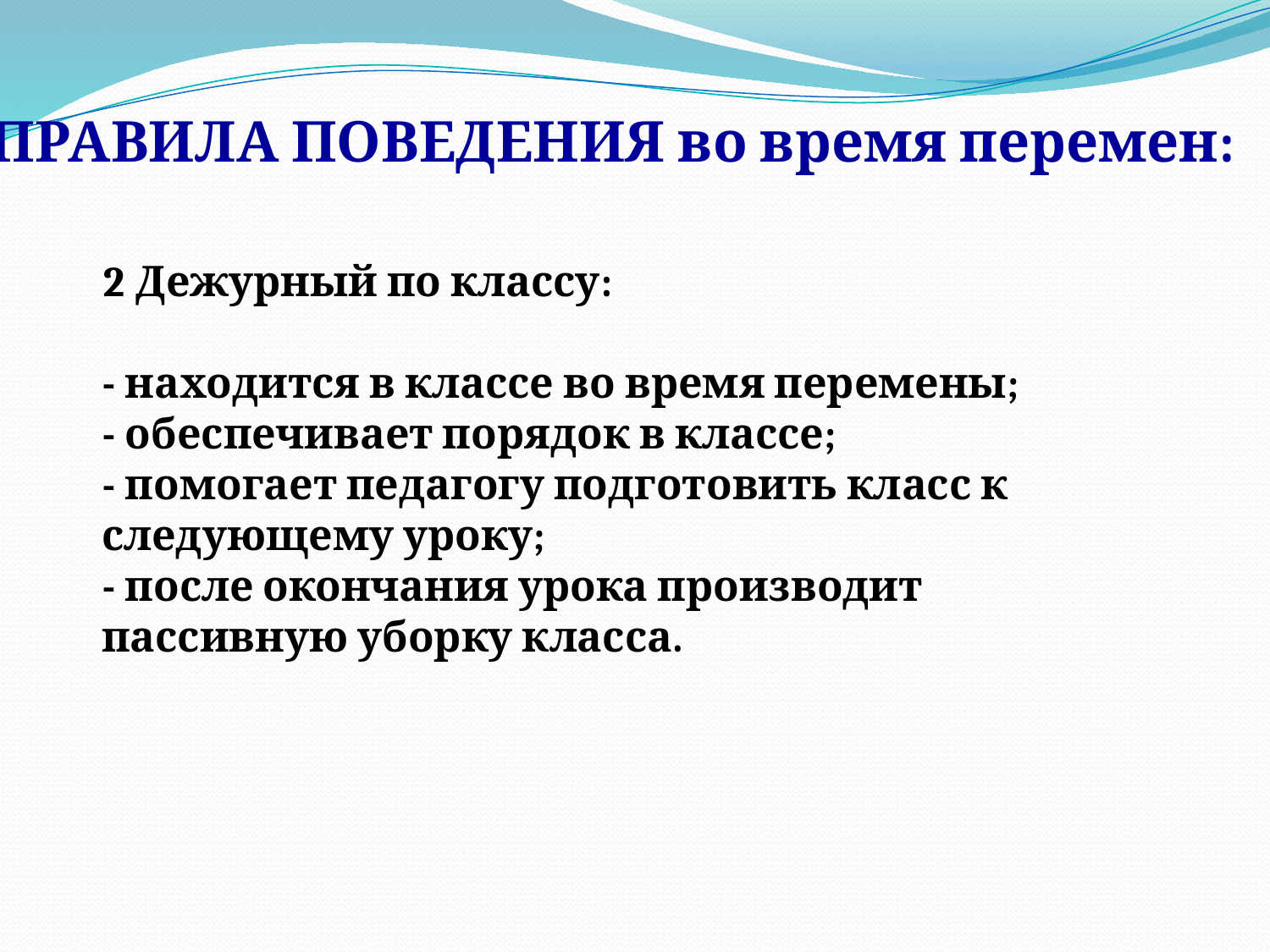

ПРАВИЛА ПОВЕДЕНИЯ во время перемен:
2 Дежурный по классу:
- находится в классе во время перемены;
- обеспечивает порядок в классе;
- помогает педагогу подготовить класс к следующему уроку;
- после окончания урока производит пассивную уборку класса.